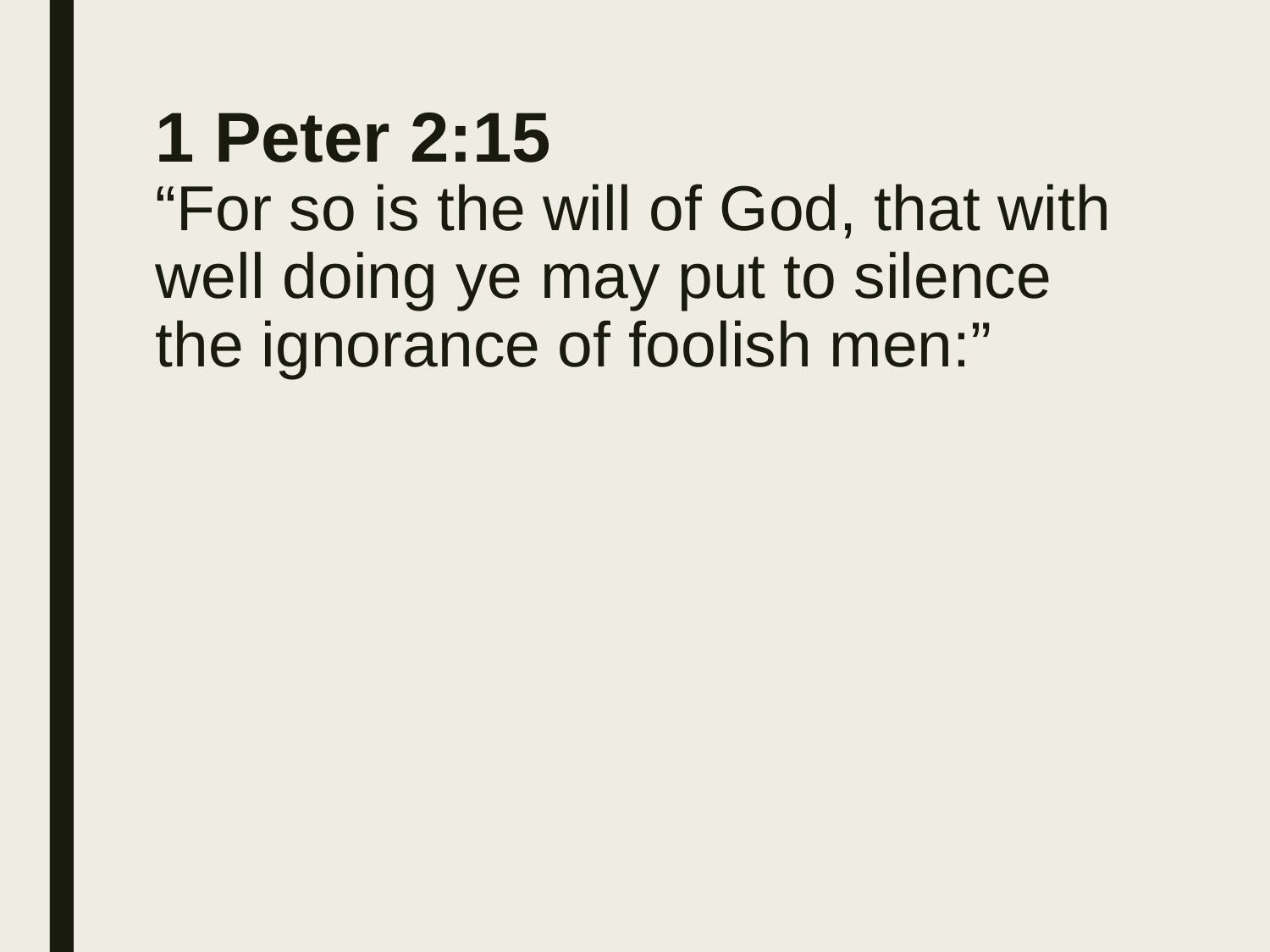

# 1 Peter 2:15 “For so is the will of God, that with well doing ye may put to silence the ignorance of foolish men:”